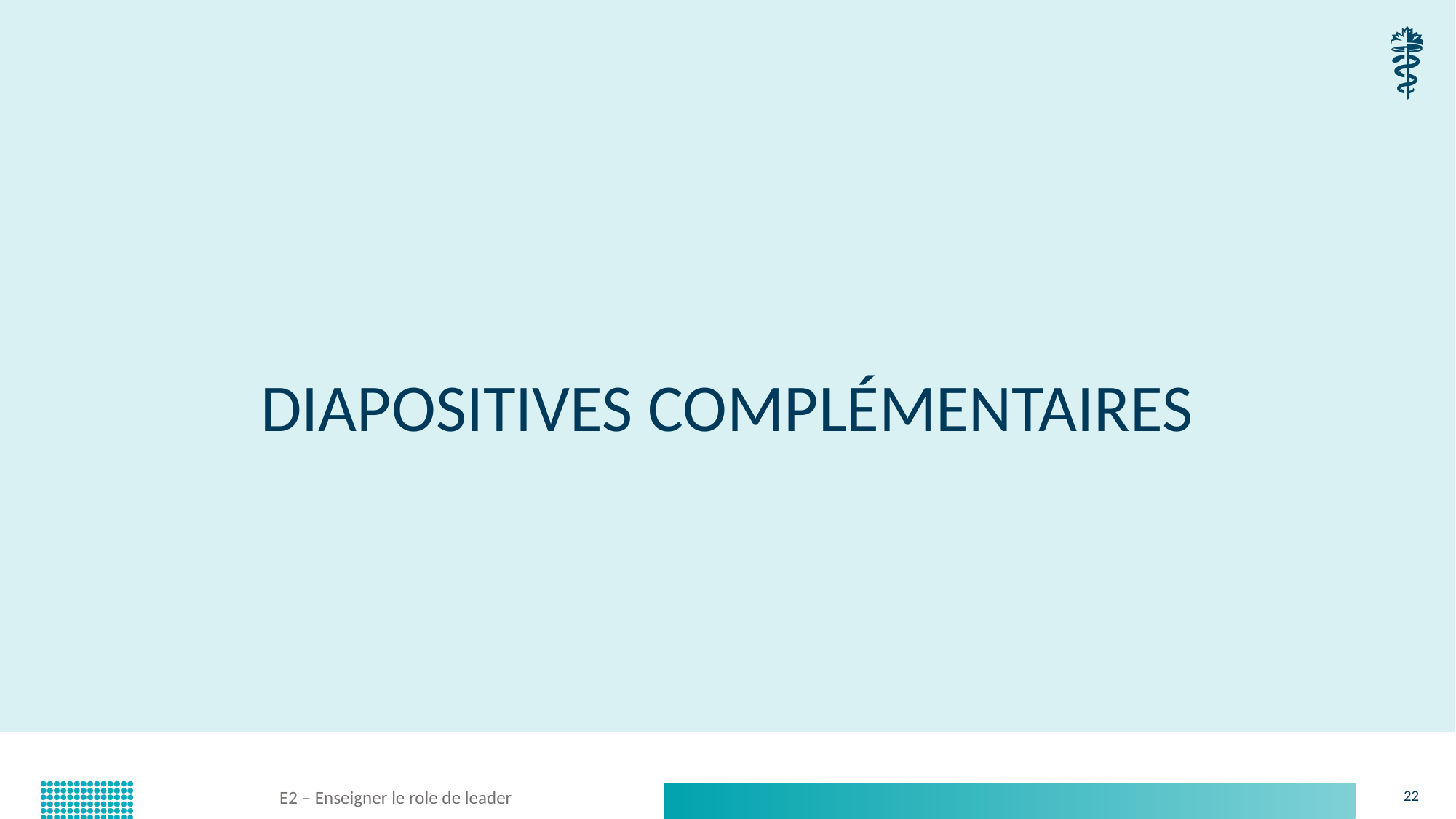

# DIAPOSITIVES COMPLÉMENTAIRES
E2 – Enseigner le role de leader
22